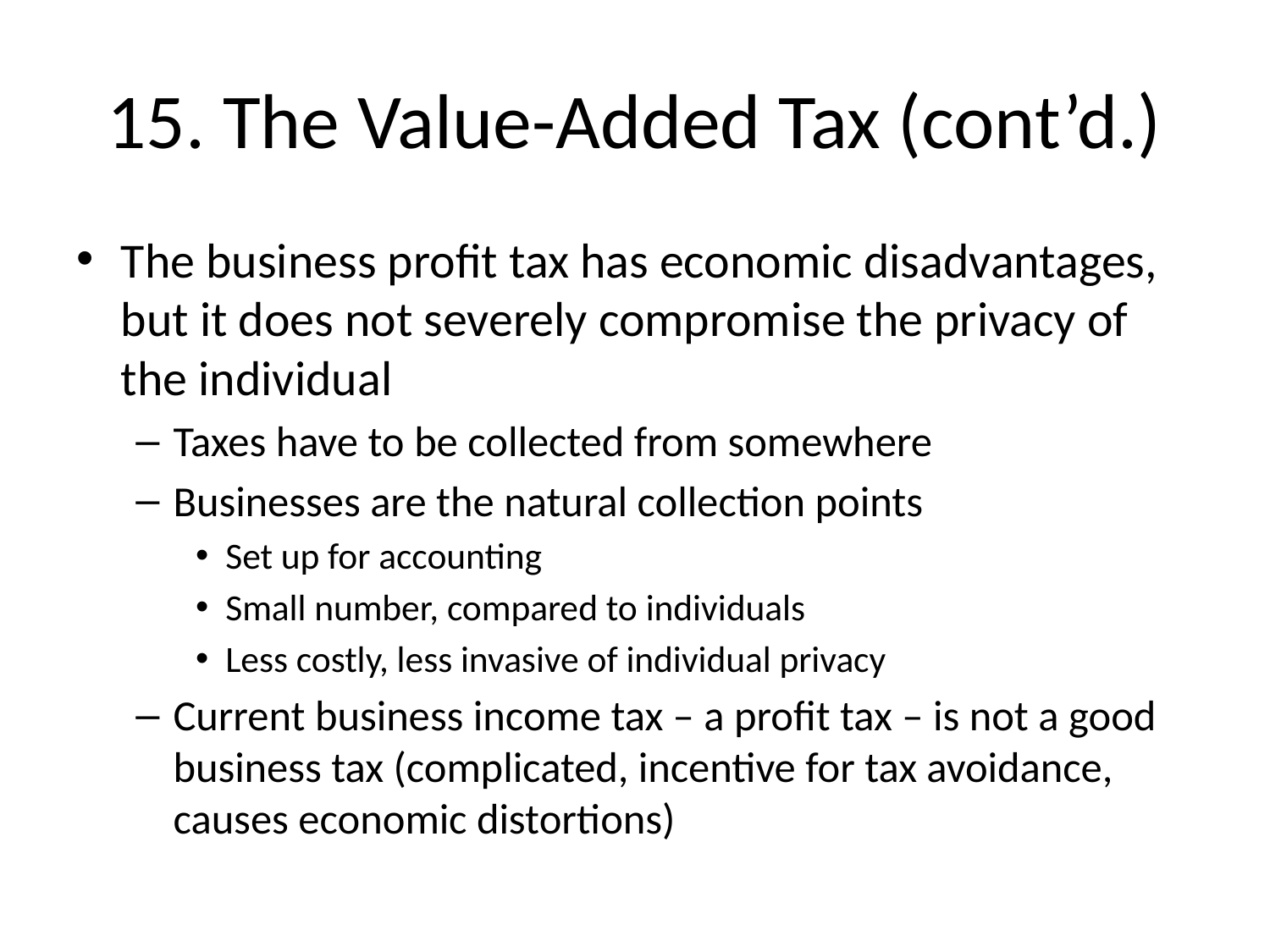

# 15. The Value-Added Tax (cont’d.)
The business profit tax has economic disadvantages, but it does not severely compromise the privacy of the individual
Taxes have to be collected from somewhere
Businesses are the natural collection points
Set up for accounting
Small number, compared to individuals
Less costly, less invasive of individual privacy
Current business income tax – a profit tax – is not a good business tax (complicated, incentive for tax avoidance, causes economic distortions)